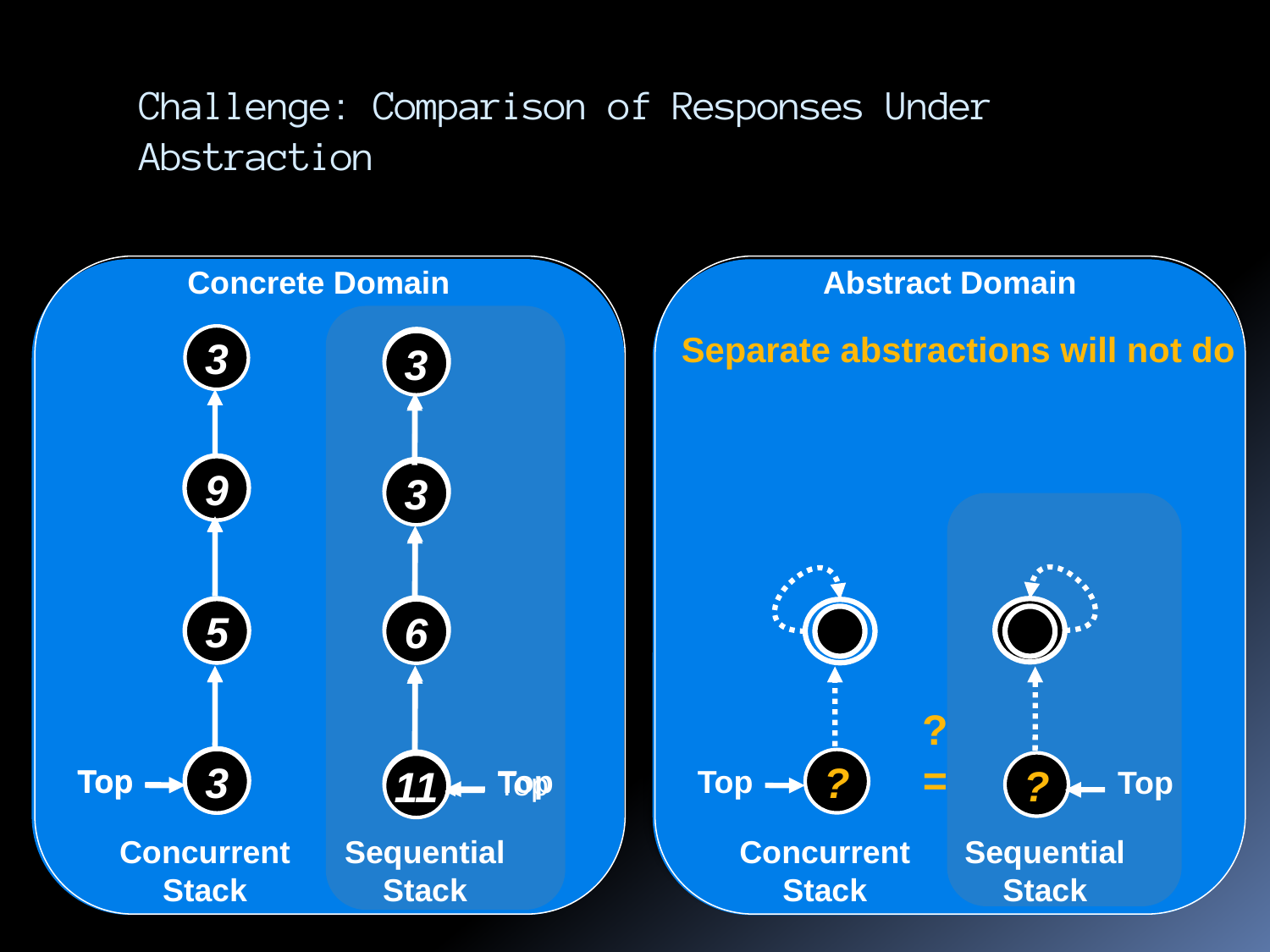

# Challenge: Comparison of Responses Under Abstraction

Concrete Domain
Abstract Domain

 Separate abstractions will not do
3

1

4

7
Top

3

1

4

7
Top

3

3

6

11
Top

9

5

3
Top

?
=
?
?
Top
Top

Concurrent
Stack
Sequential
Stack
Concurrent
Stack
Sequential
Stack